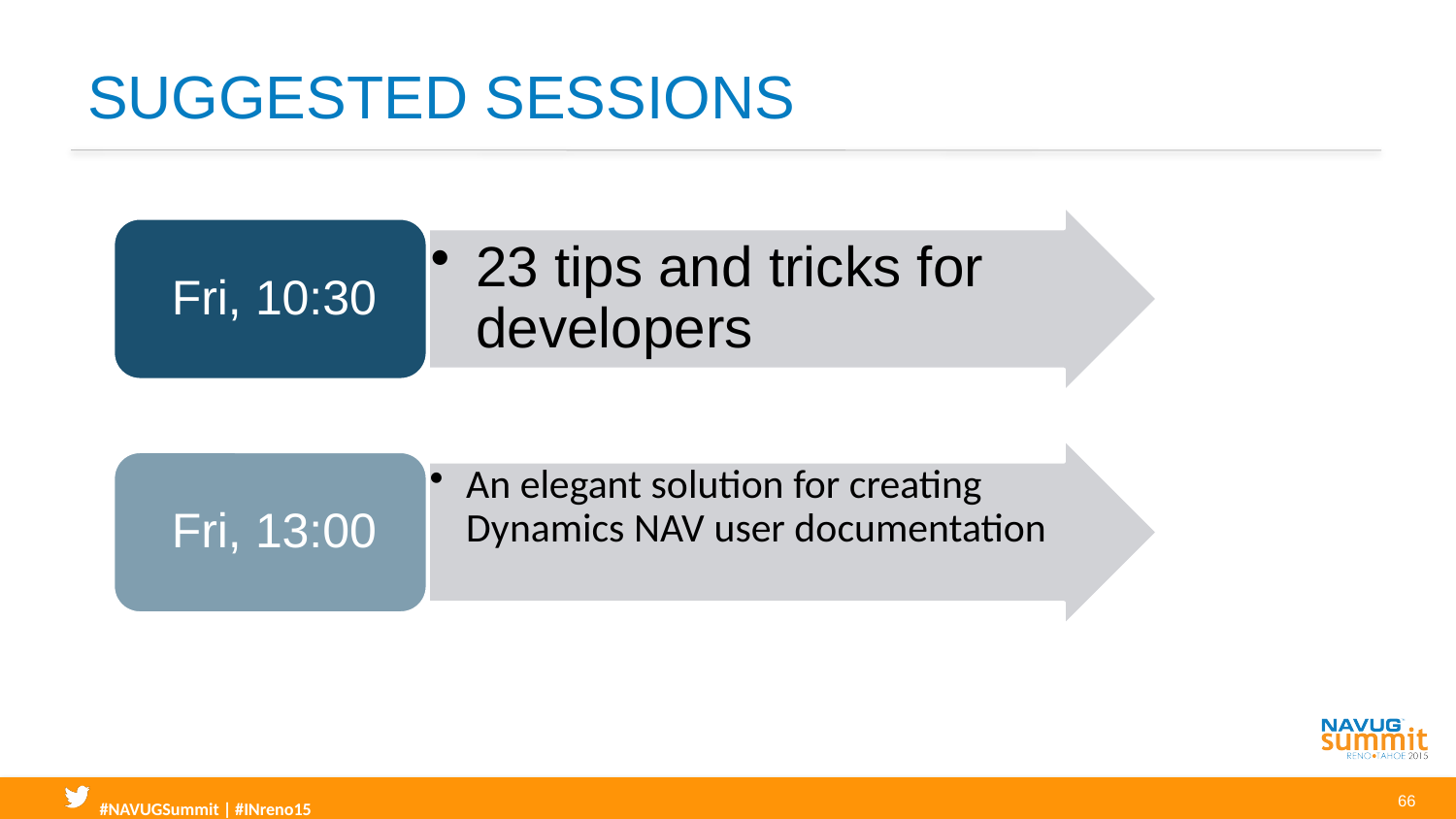

# Suggested sessions
23 tips and tricks for developers
Fri, 10:30
An elegant solution for creating Dynamics NAV user documentation
Fri, 13:00
66